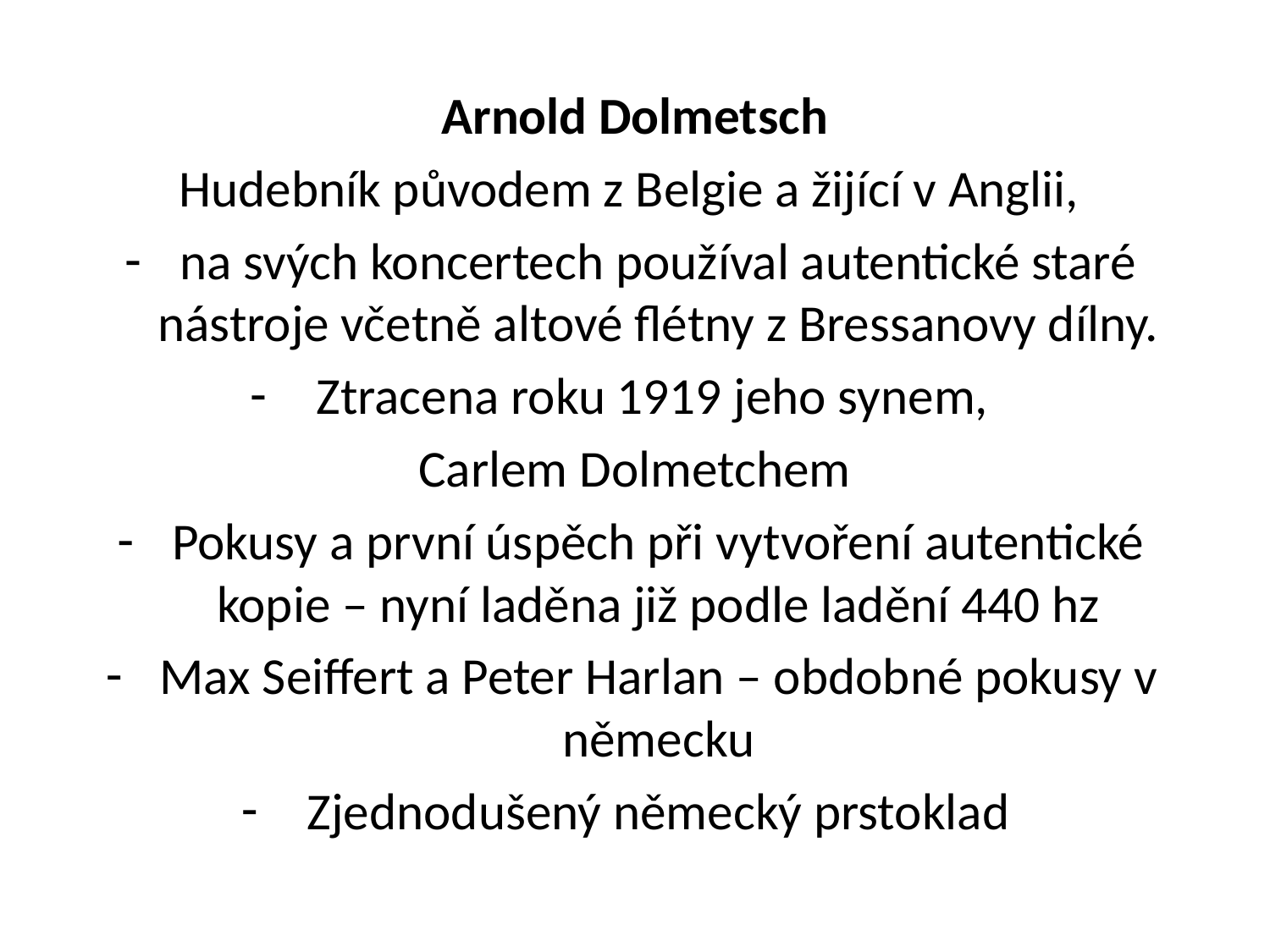

Arnold Dolmetsch
Hudebník původem z Belgie a žijící v Anglii,
na svých koncertech používal autentické staré nástroje včetně altové flétny z Bressanovy dílny.
Ztracena roku 1919 jeho synem,
Carlem Dolmetchem
Pokusy a první úspěch při vytvoření autentické kopie – nyní laděna již podle ladění 440 hz
Max Seiffert a Peter Harlan – obdobné pokusy v německu
Zjednodušený německý prstoklad